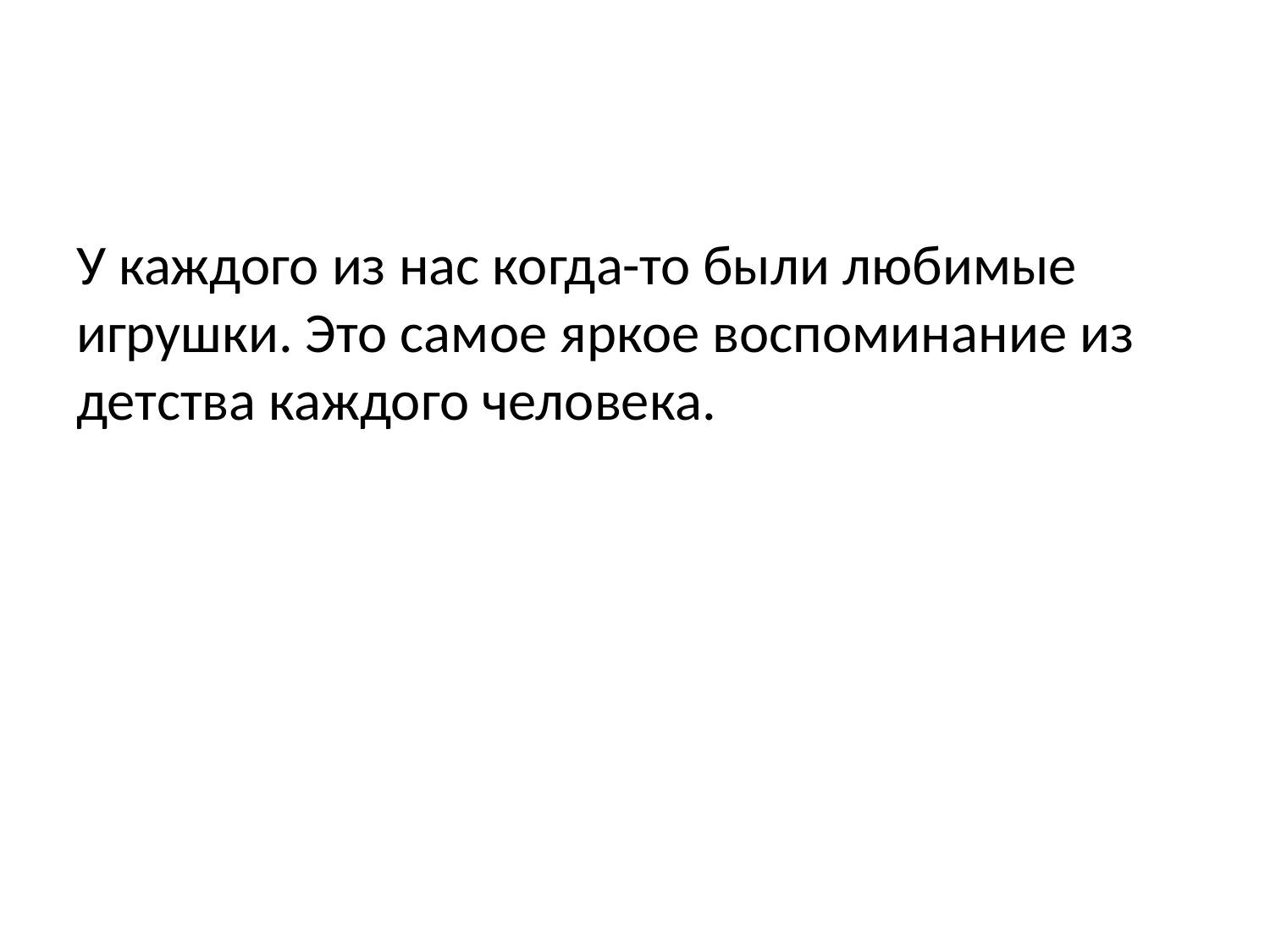

#
У каждого из нас когда-то были любимые игрушки. Это самое яркое воспоминание из детства каждого человека.